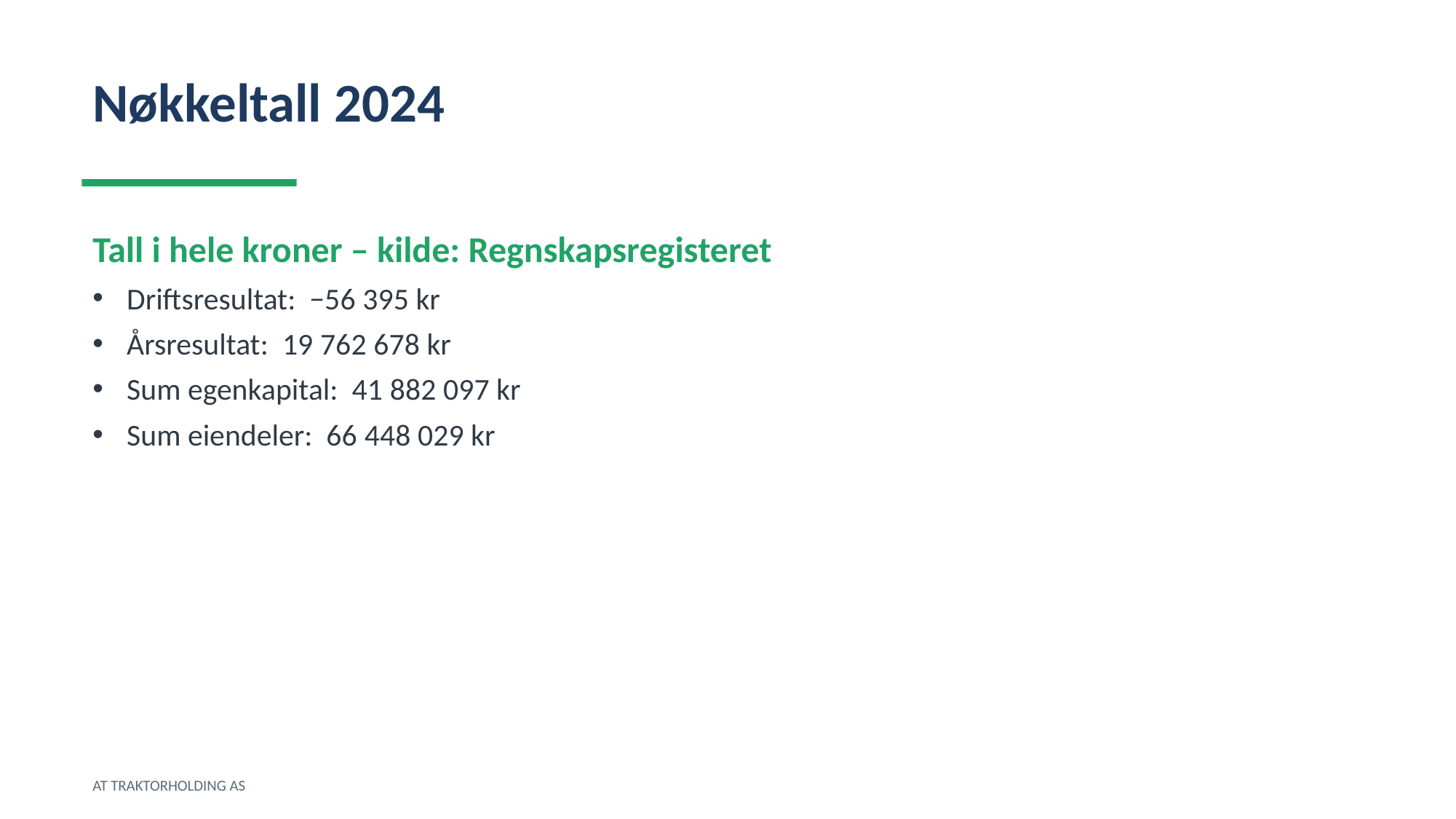

Nøkkeltall 2024

Tall i hele kroner – kilde: Regnskapsregisteret
Driftsresultat:  −56 395 kr
Årsresultat:  19 762 678 kr
Sum egenkapital:  41 882 097 kr
Sum eiendeler:  66 448 029 kr
AT TRAKTORHOLDING AS